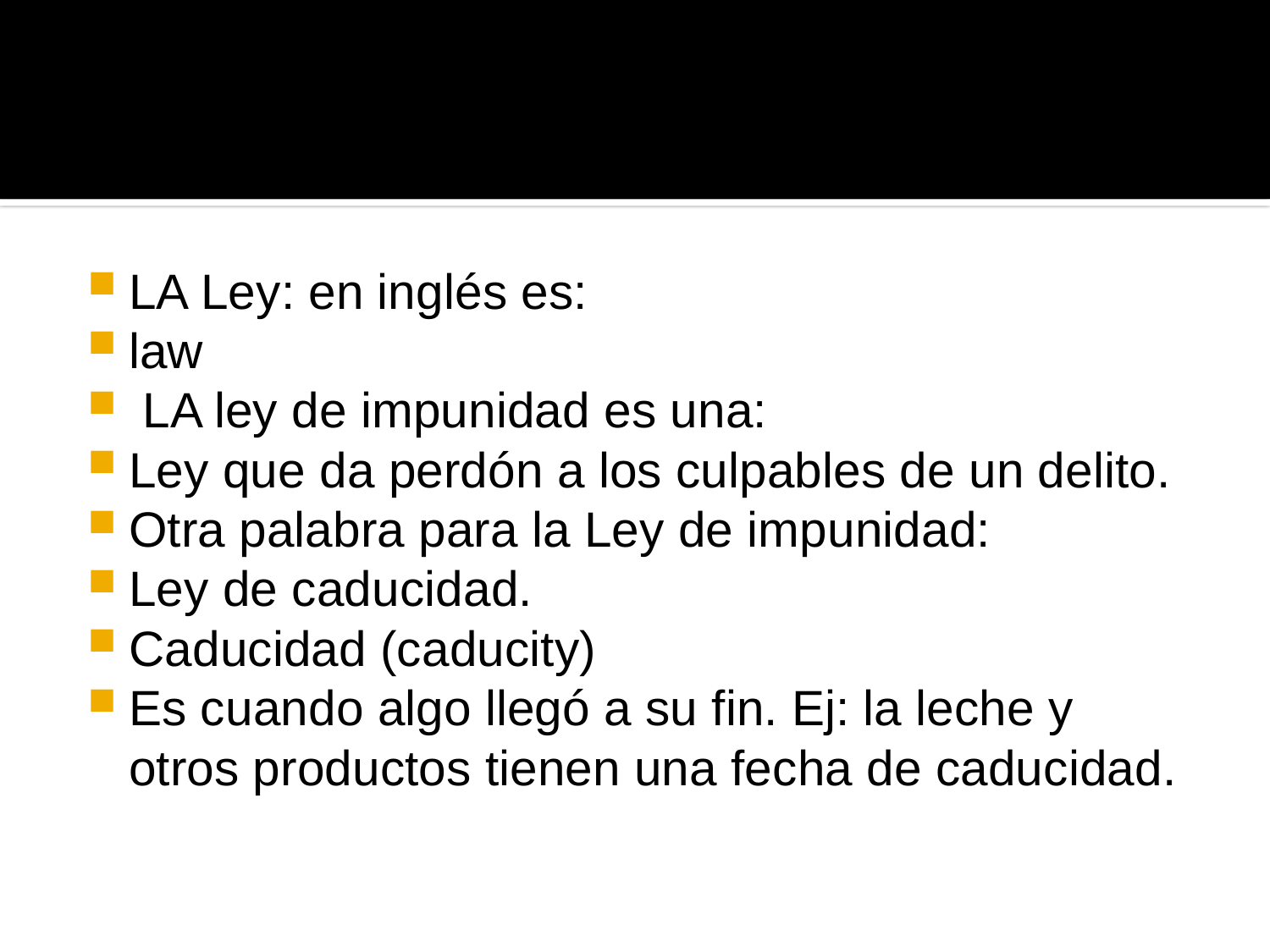

#
LA Ley: en inglés es:
law
 LA ley de impunidad es una:
Ley que da perdón a los culpables de un delito.
Otra palabra para la Ley de impunidad:
Ley de caducidad.
Caducidad (caducity)
Es cuando algo llegó a su fin. Ej: la leche y otros productos tienen una fecha de caducidad.